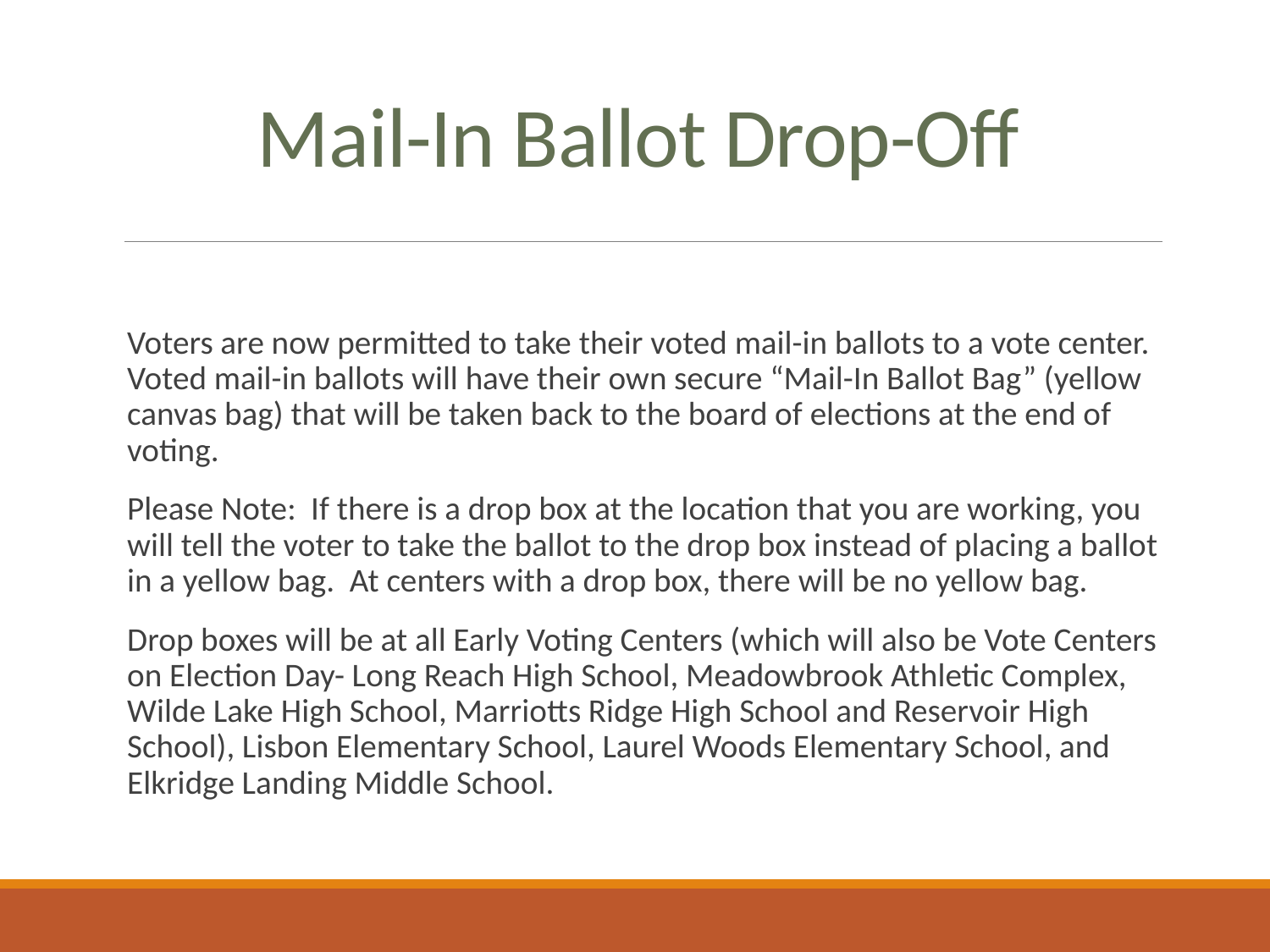

# Mail-In Ballot Drop-Off

Voters are now permitted to take their voted mail-in ballots to a vote center.  Voted mail-in ballots will have their own secure “Mail-In Ballot Bag” (yellow canvas bag) that will be taken back to the board of elections at the end of voting.
Please Note:  If there is a drop box at the location that you are working, you will tell the voter to take the ballot to the drop box instead of placing a ballot in a yellow bag.  At centers with a drop box, there will be no yellow bag.
Drop boxes will be at all Early Voting Centers (which will also be Vote Centers on Election Day- Long Reach High School, Meadowbrook Athletic Complex, Wilde Lake High School, Marriotts Ridge High School and Reservoir High School), Lisbon Elementary School, Laurel Woods Elementary School, and Elkridge Landing Middle School.